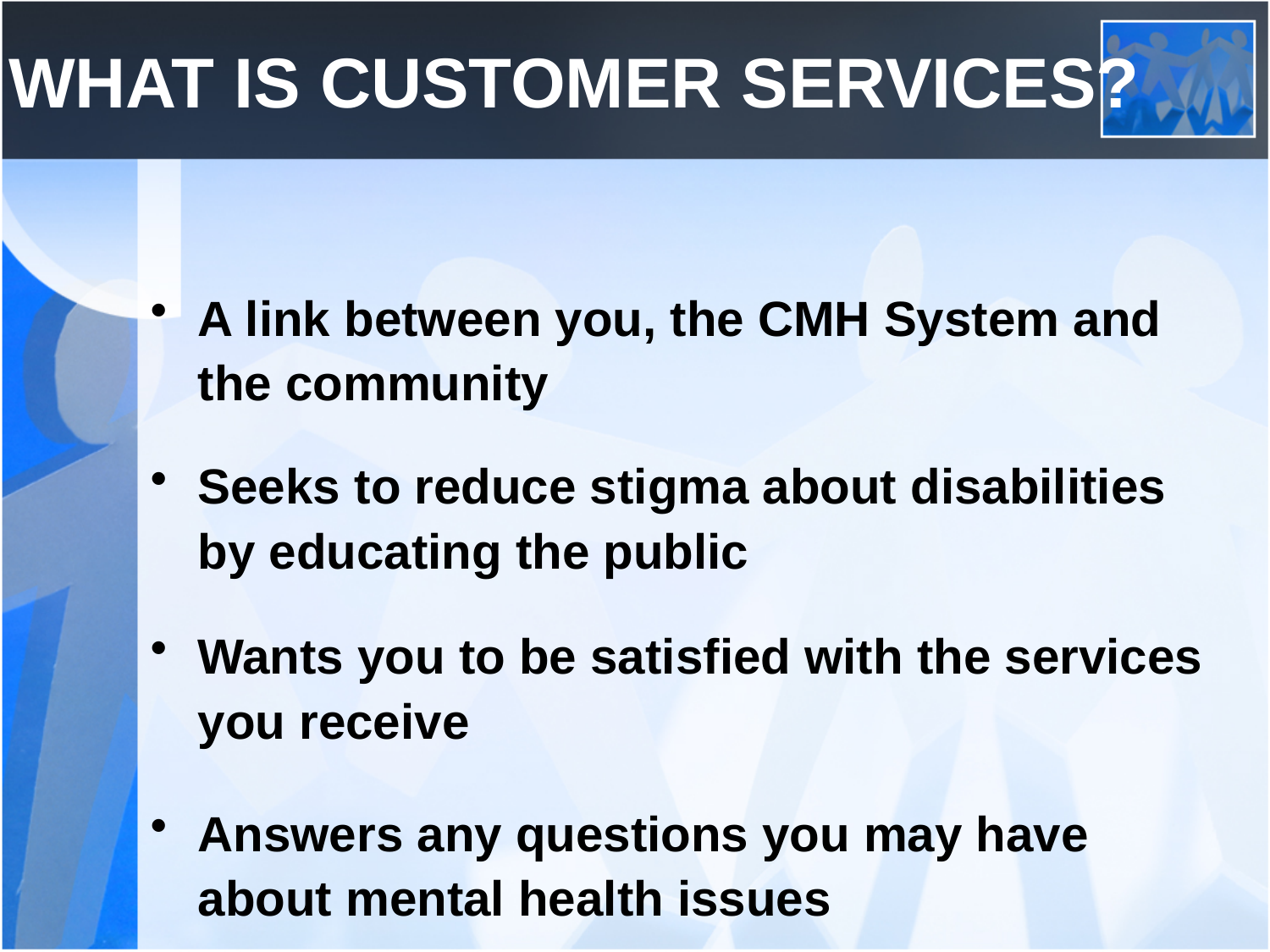

# WHAT IS CUSTOMER SERVICES?

A link between you, the CMH System and the community

Seeks to reduce stigma about disabilities by educating the public

Wants you to be satisfied with the services you receive

Answers any questions you may have about mental health issues